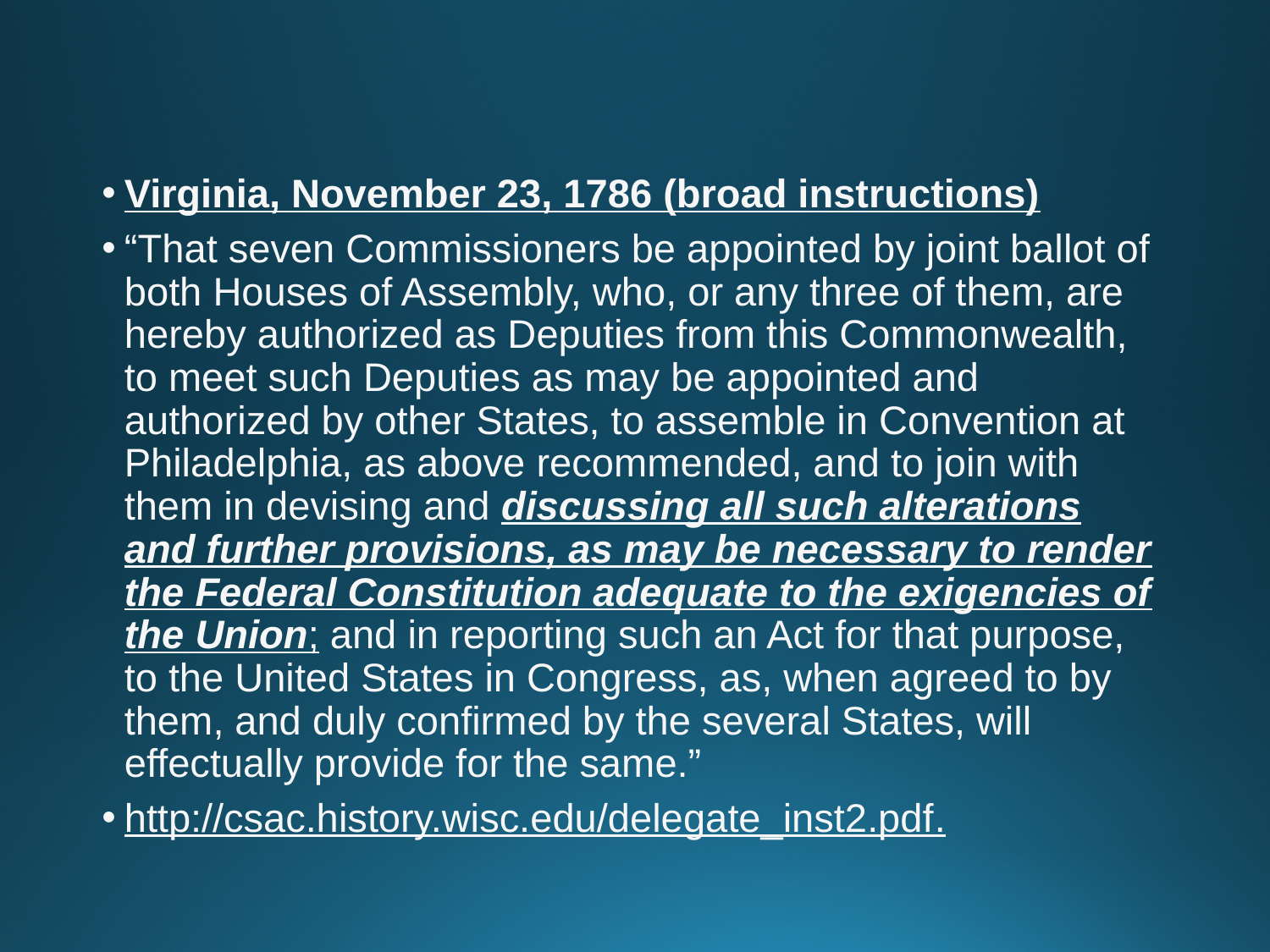

Virginia, November 23, 1786 (broad instructions)
“That seven Commissioners be appointed by joint ballot of both Houses of Assembly, who, or any three of them, are hereby authorized as Deputies from this Commonwealth, to meet such Deputies as may be appointed and authorized by other States, to assemble in Convention at Philadelphia, as above recommended, and to join with them in devising and discussing all such alterations and further provisions, as may be necessary to render the Federal Constitution adequate to the exigencies of the Union; and in reporting such an Act for that purpose, to the United States in Congress, as, when agreed to by them, and duly confirmed by the several States, will effectually provide for the same.”
http://csac.history.wisc.edu/delegate_inst2.pdf.